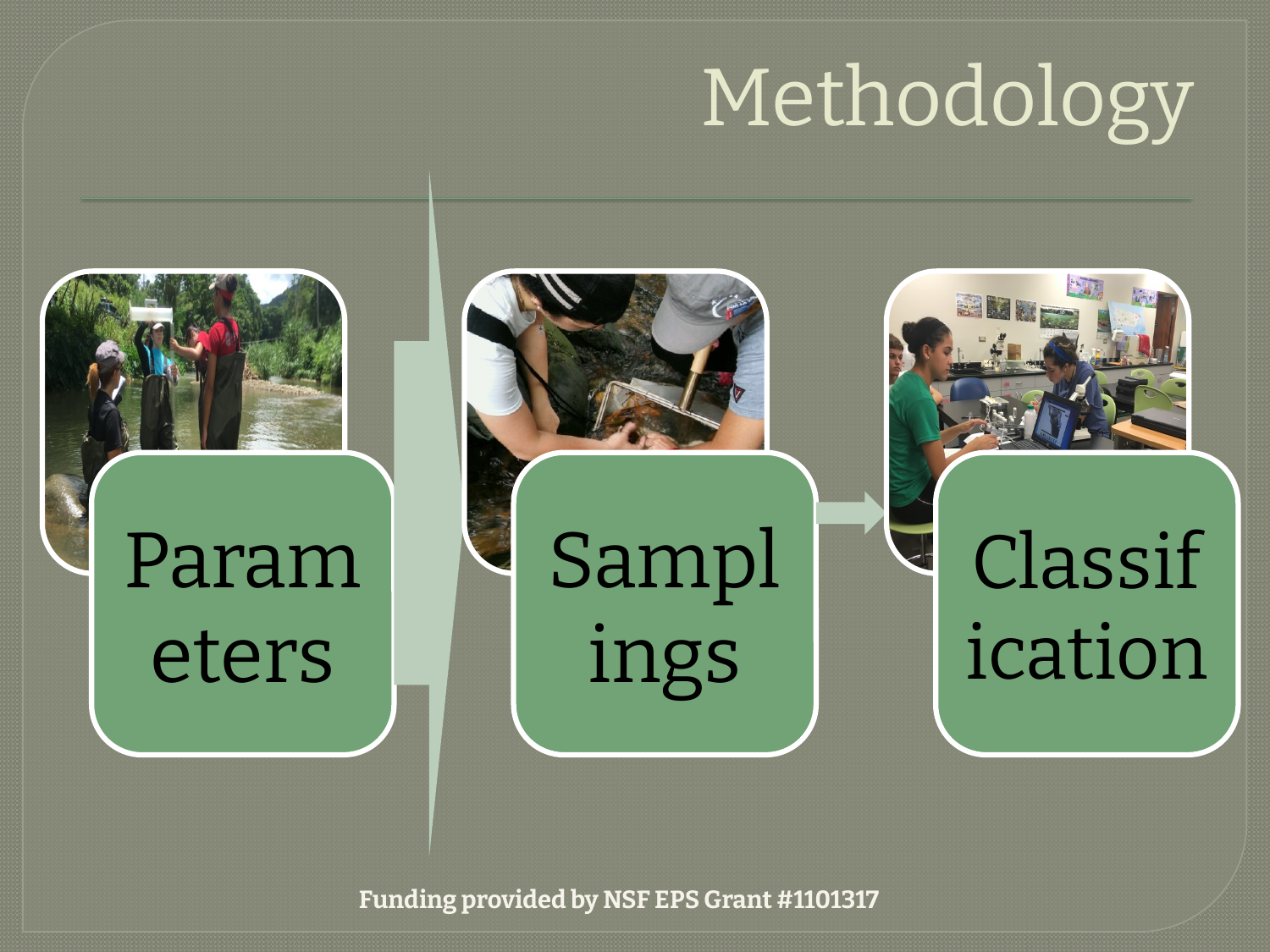

# Methodology
Samplings
Classification
Parameters
Funding provided by NSF EPS Grant #1101317